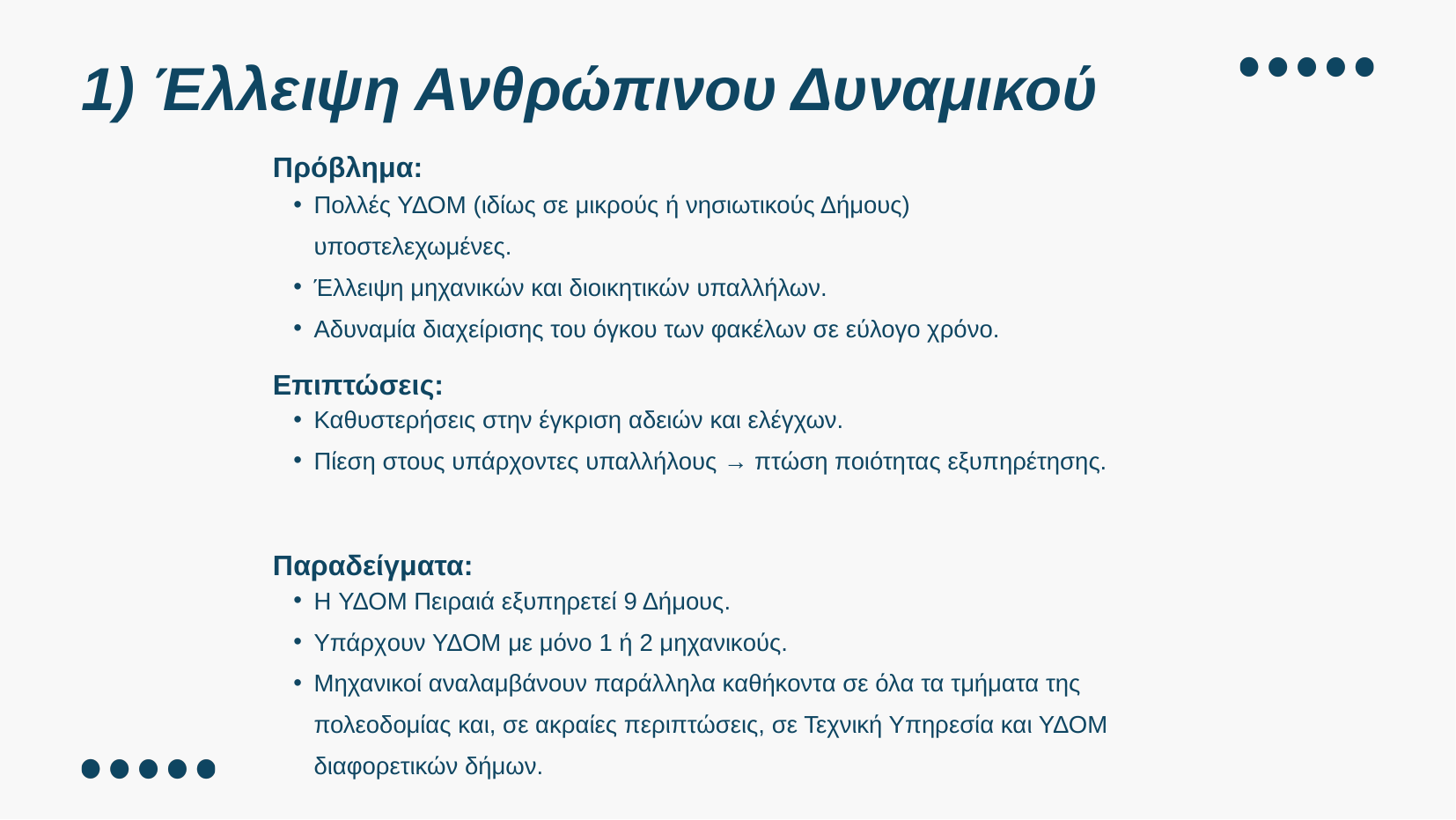

1) Έλλειψη Ανθρώπινου Δυναμικού

Πρόβλημα:
Πολλές ΥΔΟΜ (ιδίως σε μικρούς ή νησιωτικούς Δήμους) υποστελεχωμένες.
Έλλειψη μηχανικών και διοικητικών υπαλλήλων.
Αδυναμία διαχείρισης του όγκου των φακέλων σε εύλογο χρόνο.
Επιπτώσεις:
Καθυστερήσεις στην έγκριση αδειών και ελέγχων.
Πίεση στους υπάρχοντες υπαλλήλους → πτώση ποιότητας εξυπηρέτησης.
Παραδείγματα:
Η ΥΔΟΜ Πειραιά εξυπηρετεί 9 Δήμους.
Υπάρχουν ΥΔΟΜ με μόνο 1 ή 2 μηχανικούς.
Μηχανικοί αναλαμβάνουν παράλληλα καθήκοντα σε όλα τα τμήματα της πολεοδομίας και, σε ακραίες περιπτώσεις, σε Τεχνική Υπηρεσία και ΥΔΟΜ διαφορετικών δήμων.